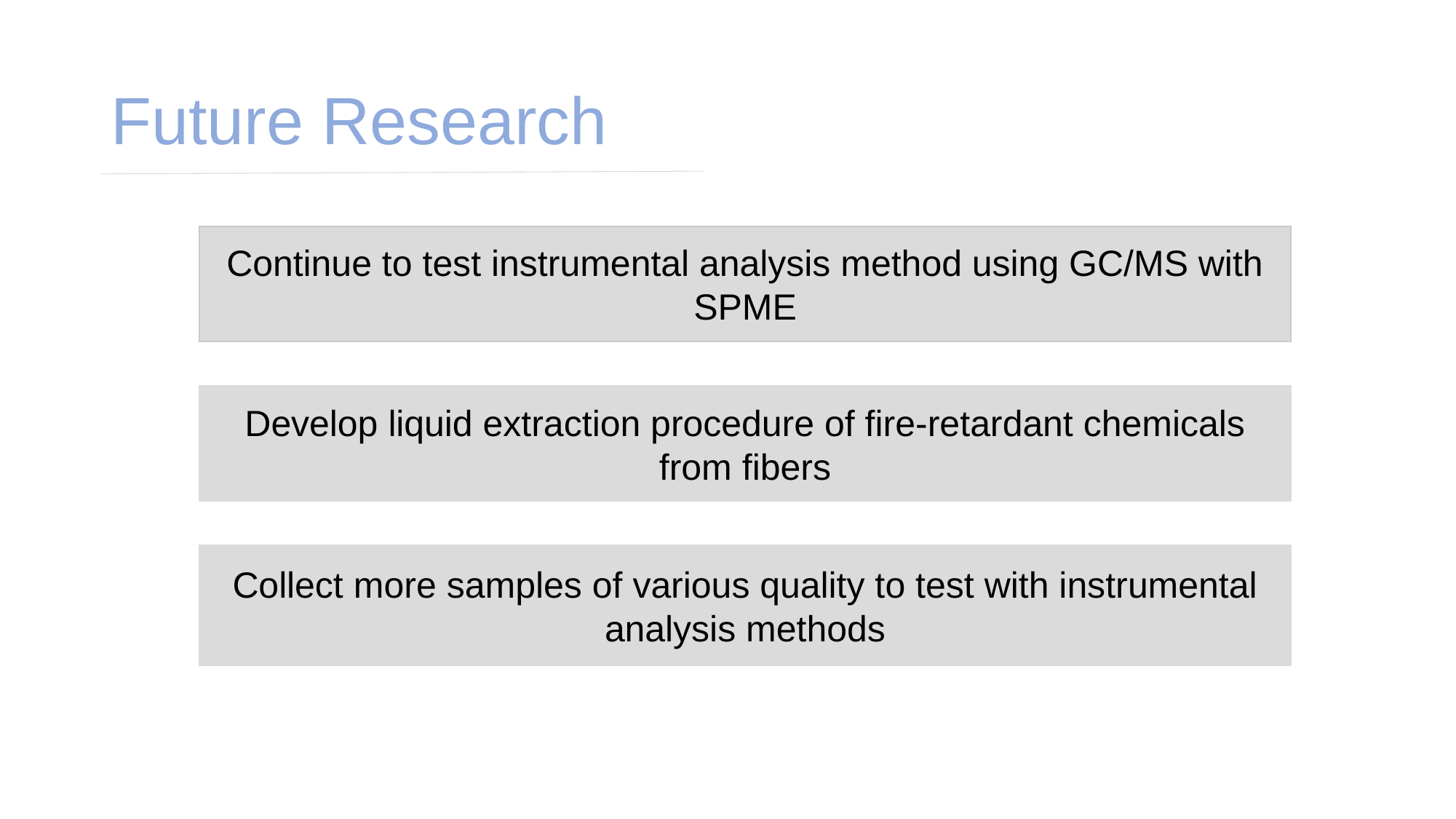

# Future Research
Continue to test instrumental analysis method using GC/MS with SPME
Develop liquid extraction procedure of fire-retardant chemicals from fibers
Collect more samples of various quality to test with instrumental analysis methods